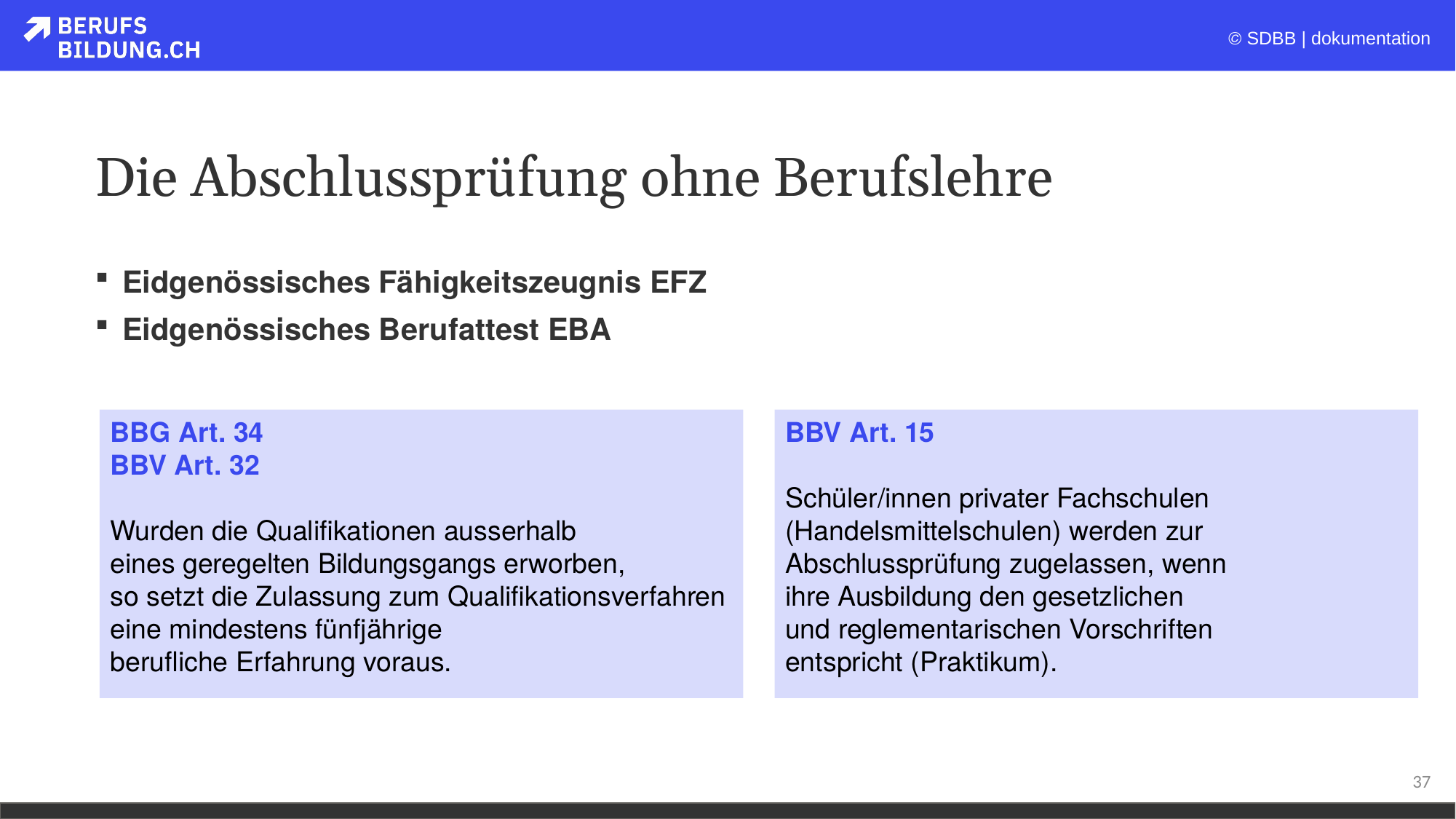

# Die Abschlussprüfung	ohne Berufslehre
Eidgenössisches Fähigkeitszeugnis EFZ
Eidgenössisches Berufattest EBA

BBV Art. 15

Schüler/innen privater Fachschulen
(Handelsmittelschulen) werden zur
Abschlussprüfung zugelassen, wenn
ihre Ausbildung den gesetzlichen
und reglementarischen Vorschriften
entspricht (Praktikum).

BBG Art. 34
BBV Art. 32

Wurden die Qualifikationen ausserhalb
eines geregelten Bildungsgangs erworben,
so setzt die Zulassung zum Qualifikationsverfahren
eine mindestens fünfjährige
berufliche Erfahrung voraus.

37